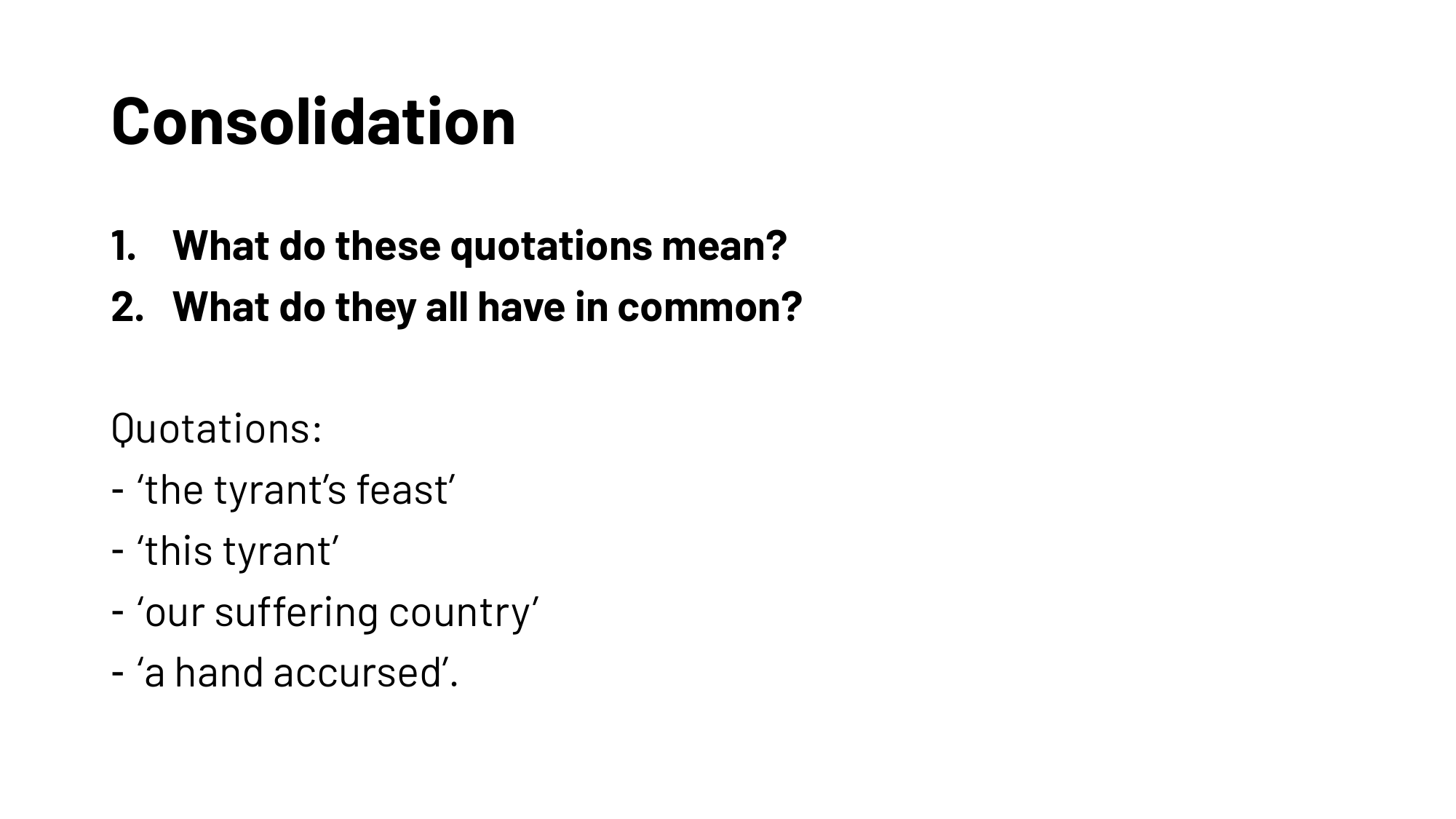

# Consolidation
What do these quotations mean?
What do they all have in common?

Quotations:
‘the tyrant’s feast’
‘this tyrant’
‘our suffering country’
‘a hand accursed’.